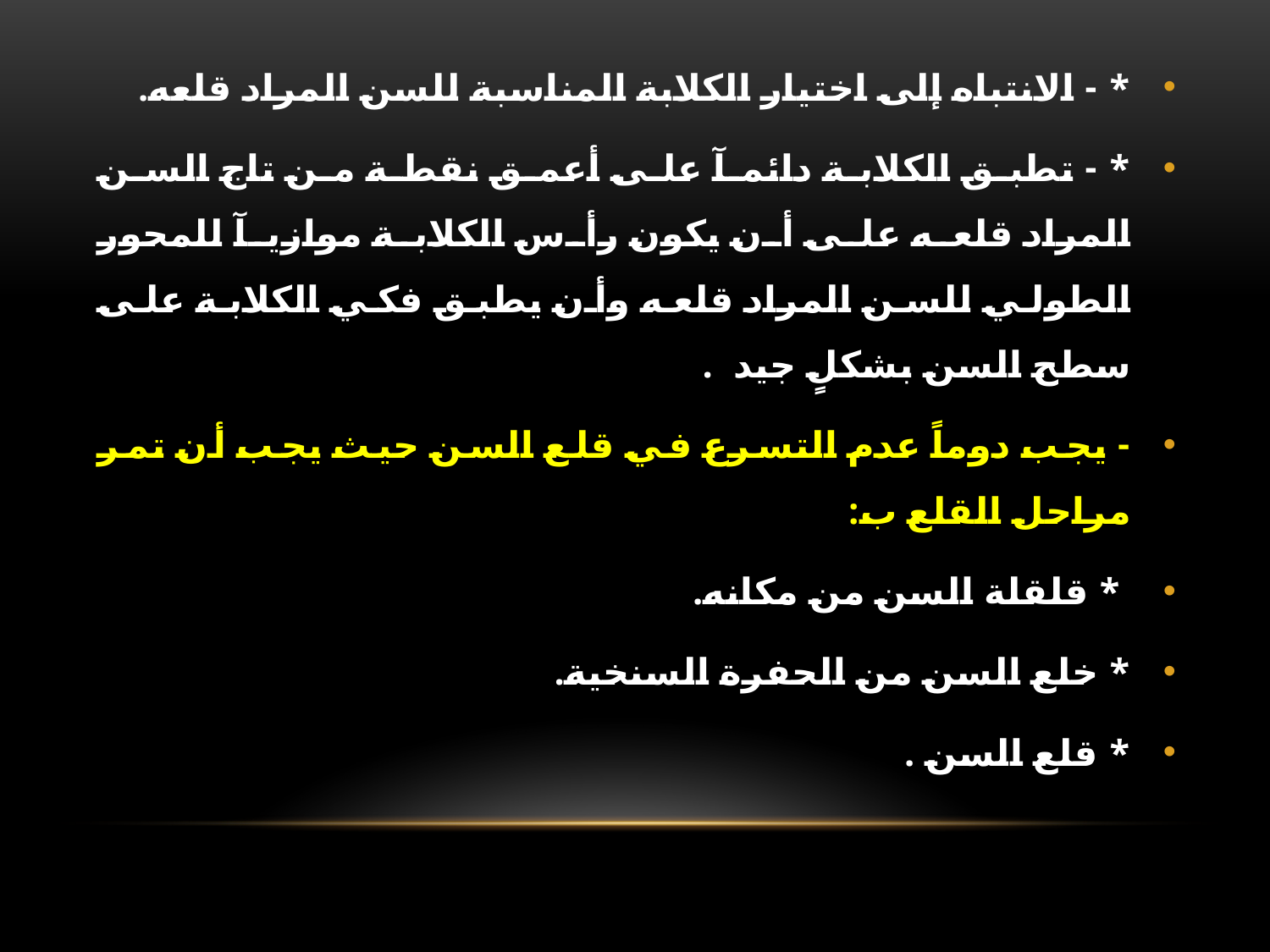

* - الانتباه إلى اختيار الكلابة المناسبة للسن المراد قلعه.
* - تطبق الكلابة دائمآ على أعمق نقطة من تاج السن المراد قلعه على أن يكون رأس الكلابة موازيآ للمحور الطولي للسن المراد قلعه وأن يطبق فكي الكلابة على سطح السن بشكلٍ جيد  .
- يجب دوماً عدم التسرع في قلع السن حيث يجب أن تمر مراحل القلع ب:
 * قلقلة السن من مكانه.
* خلع السن من الحفرة السنخية.
* قلع السن .